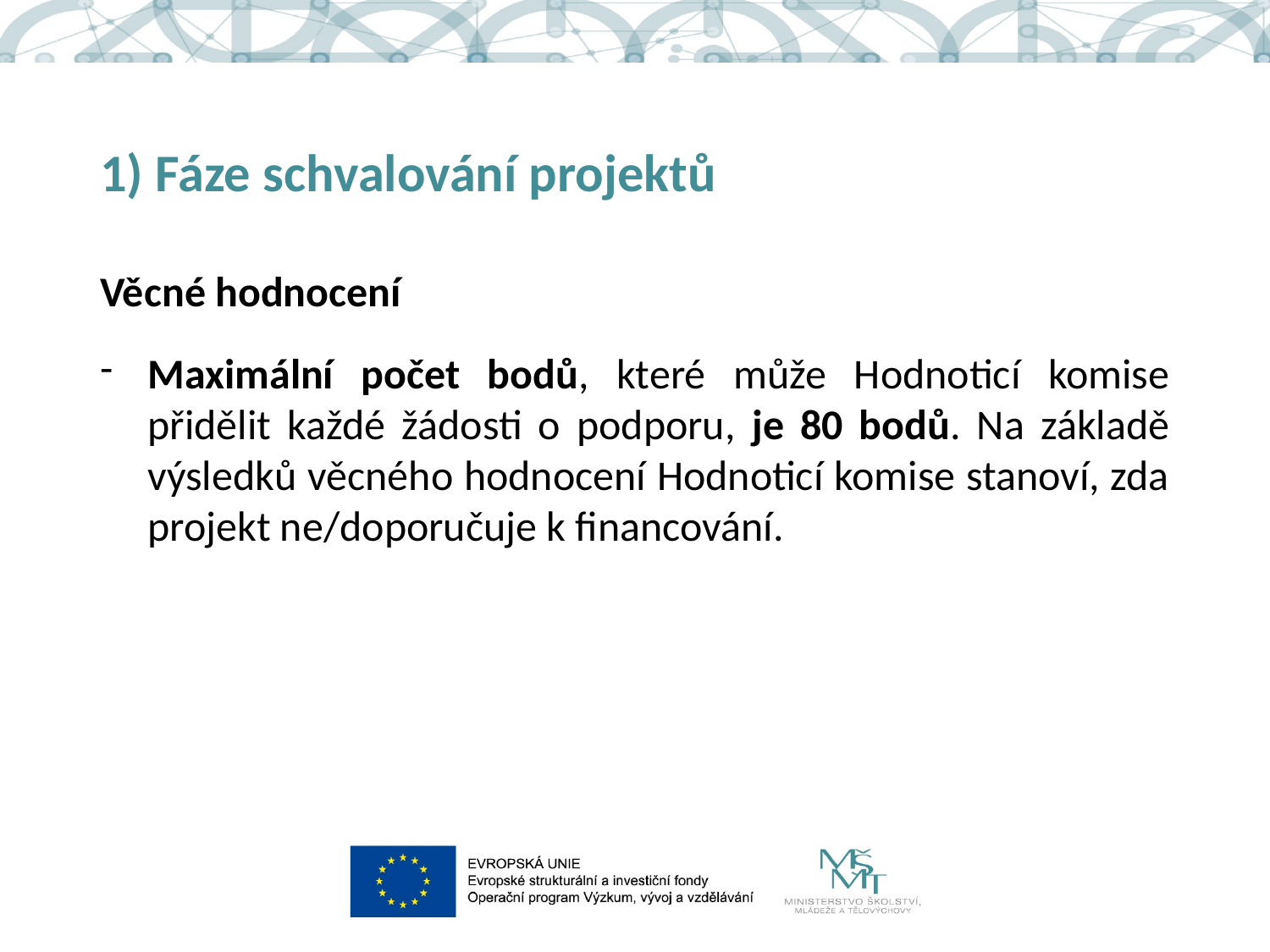

# 1) Fáze schvalování projektů
Věcné hodnocení
Maximální počet bodů, které může Hodnoticí komise přidělit každé žádosti o podporu, je 80 bodů. Na základě výsledků věcného hodnocení Hodnoticí komise stanoví, zda projekt ne/doporučuje k financování.